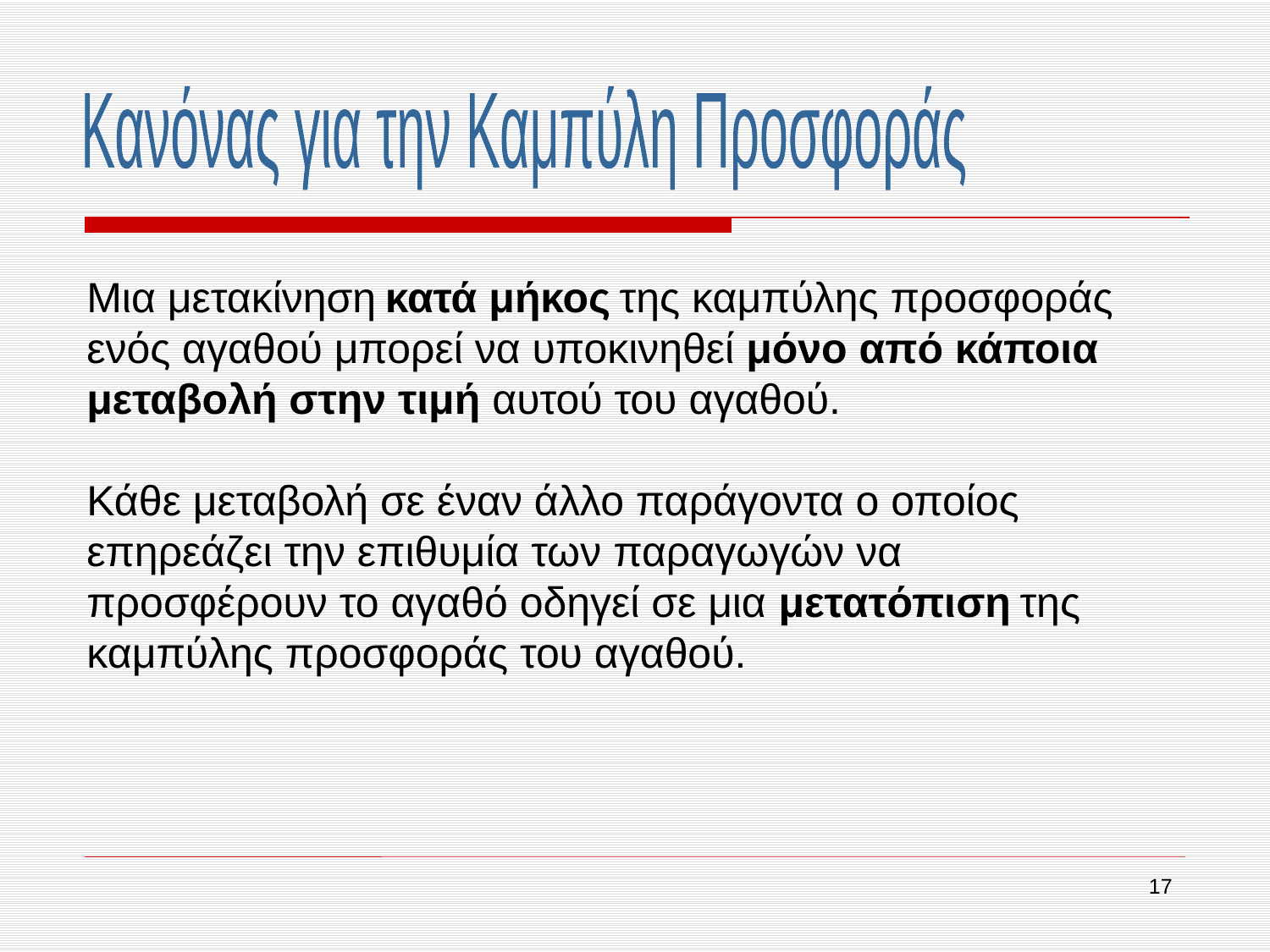

Κανόνας για την Καμπύλη Προσφοράς
Μια μετακίνηση κατά μήκος της καμπύλης προσφοράς ενός αγαθού μπορεί να υποκινηθεί μόνο από κάποια μεταβολή στην τιμή αυτού του αγαθού.

Κάθε μεταβολή σε έναν άλλο παράγοντα ο οποίος επηρεάζει την επιθυμία των παραγωγών να προσφέρουν το αγαθό οδηγεί σε μια μετατόπιση της καμπύλης προσφοράς του αγαθού.
17